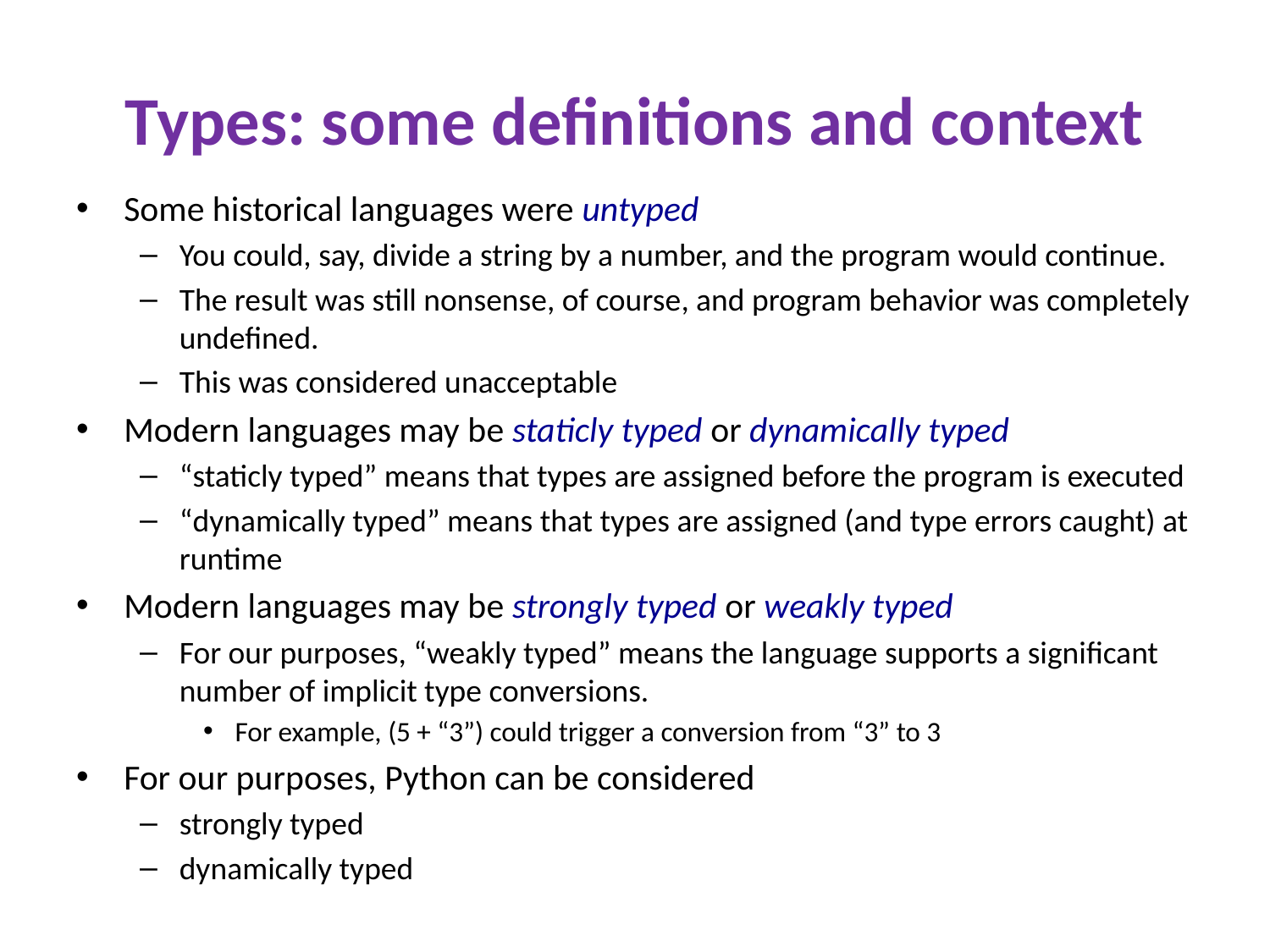

# Types: some definitions and context
Some historical languages were untyped
You could, say, divide a string by a number, and the program would continue.
The result was still nonsense, of course, and program behavior was completely undefined.
This was considered unacceptable
Modern languages may be staticly typed or dynamically typed
“staticly typed” means that types are assigned before the program is executed
“dynamically typed” means that types are assigned (and type errors caught) at runtime
Modern languages may be strongly typed or weakly typed
For our purposes, “weakly typed” means the language supports a significant number of implicit type conversions.
For example, (5 + “3”) could trigger a conversion from “3” to 3
For our purposes, Python can be considered
strongly typed
dynamically typed